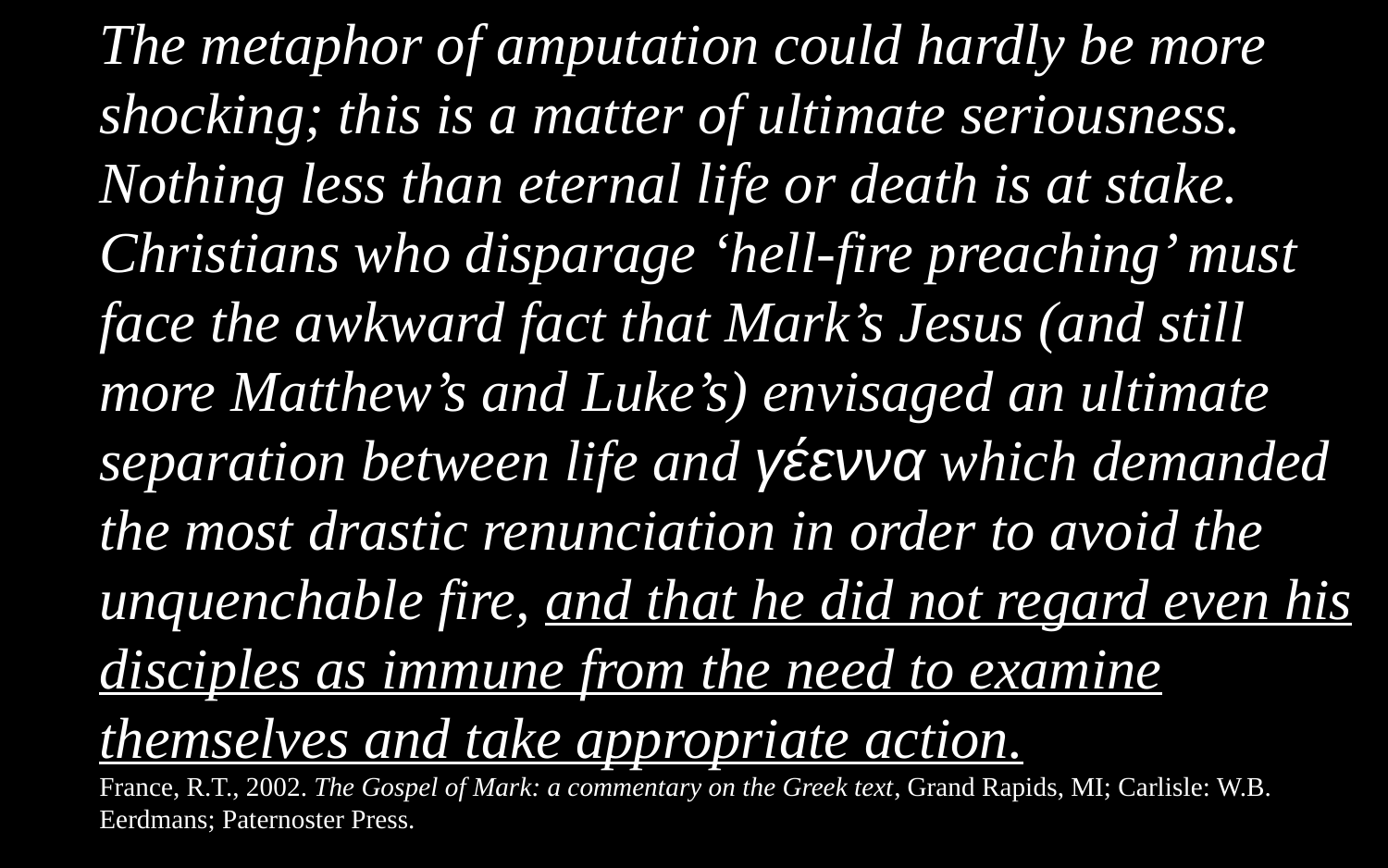

The metaphor of amputation could hardly be more shocking; this is a matter of ultimate seriousness.  Nothing less than eternal life or death is at stake.  Christians who disparage ‘hell-fire preaching’ must face the awkward fact that Mark’s Jesus (and still more Matthew’s and Luke’s) envisaged an ultimate separation between life and γέεννα which demanded the most drastic renunciation in order to avoid the unquenchable fire, and that he did not regard even his disciples as immune from the need to examine themselves and take appropriate action.
France, R.T., 2002. The Gospel of Mark: a commentary on the Greek text, Grand Rapids, MI; Carlisle: W.B. Eerdmans; Paternoster Press.